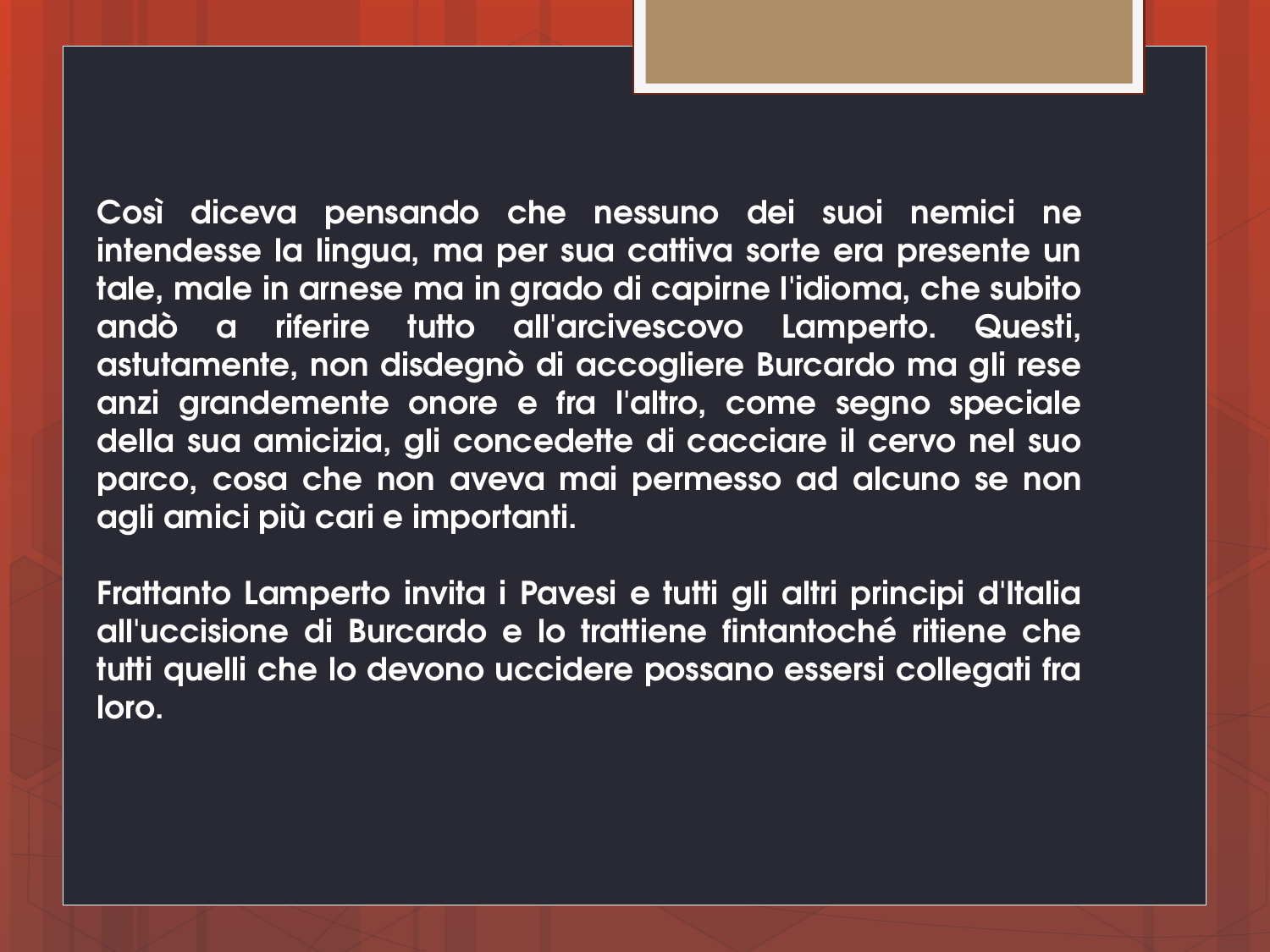

Così diceva pensando che nessuno dei suoi nemici ne intendesse la lingua, ma per sua cattiva sorte era presente un tale, male in arnese ma in grado di capirne l'idioma, che subito andò a riferire tutto all'arcivescovo Lamperto. Questi, astutamente, non disdegnò di accogliere Burcardo ma gli rese anzi grandemente onore e fra l'altro, come segno speciale della sua amicizia, gli concedette di cacciare il cervo nel suo parco, cosa che non aveva mai permesso ad alcuno se non agli amici più cari e importanti.

Frattanto Lamperto invita i Pavesi e tutti gli altri principi d'Italia all'uccisione di Burcardo e lo trattiene fintantoché ritiene che tutti quelli che lo devono uccidere possano essersi collegati fra loro.